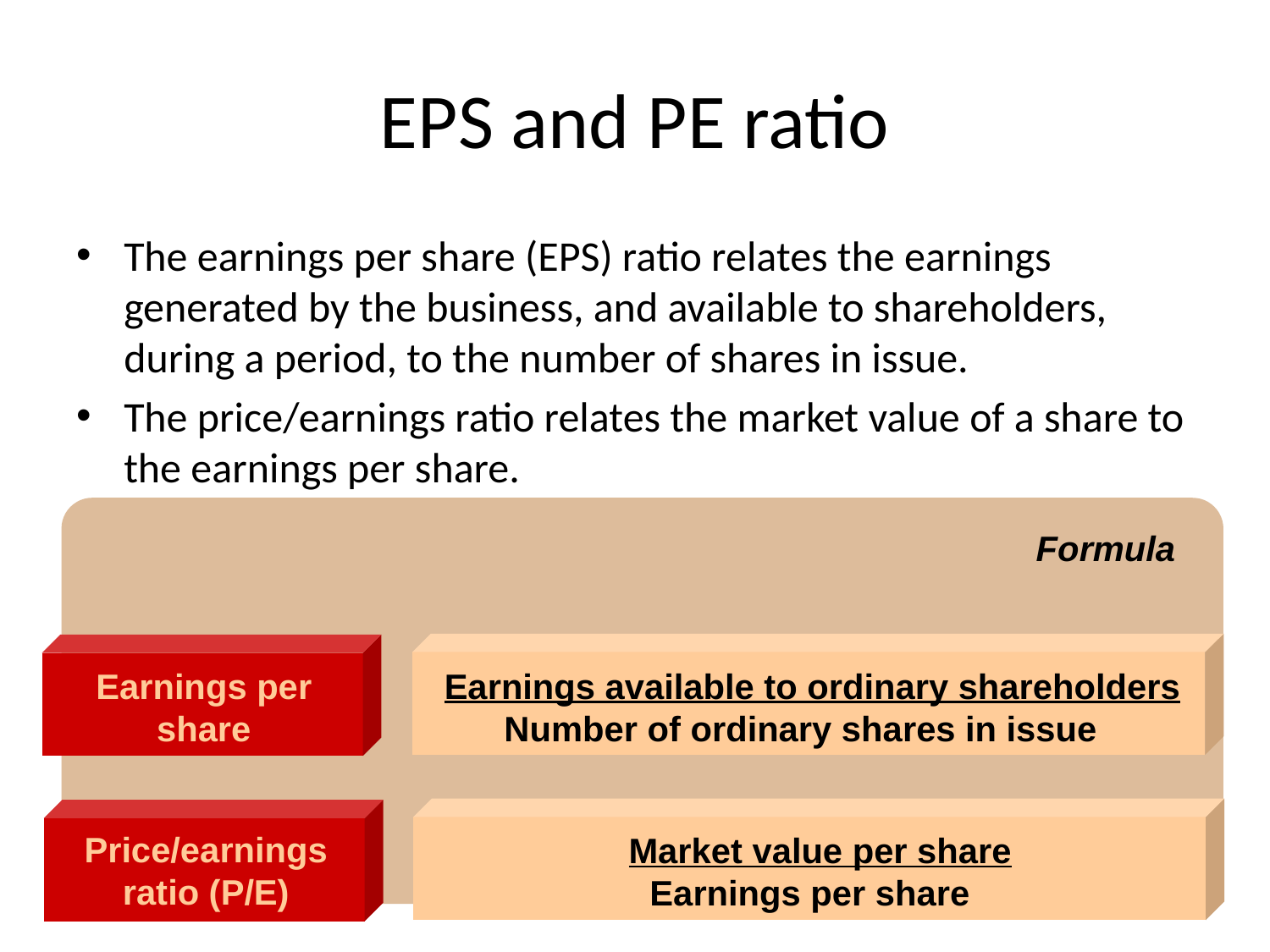

# EPS and PE ratio
The earnings per share (EPS) ratio relates the earnings generated by the business, and available to shareholders, during a period, to the number of shares in issue.
The price/earnings ratio relates the market value of a share to the earnings per share.

Formula

Earnings per share
                  Earnings available to ordinary shareholders
        	      Number of ordinary shares in issue

Price/earnings ratio (P/E)
 Market value per share Earnings per share